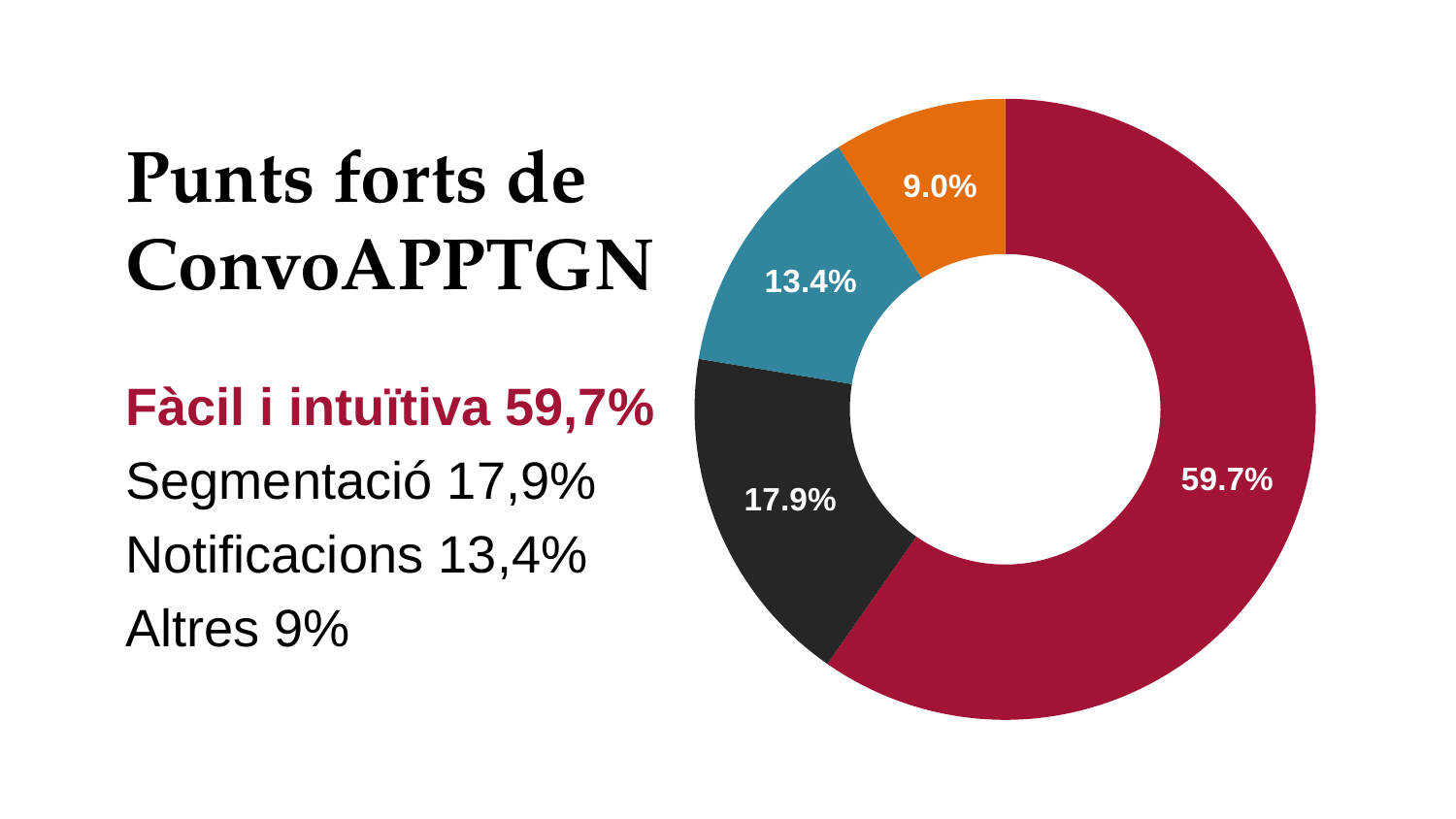

### Chart

| Category | Column1 |
|---|---|
| Fàcil | 0.597 |
| Segmentacio | 0.179 |
| Regular | 0.134 |
| Altres | 0.09 |
Punts forts de
ConvoAPPTGN
Fàcil i intuïtiva 59,7%
Segmentació 17,9%
Notificacions 13,4%
Altres 9%